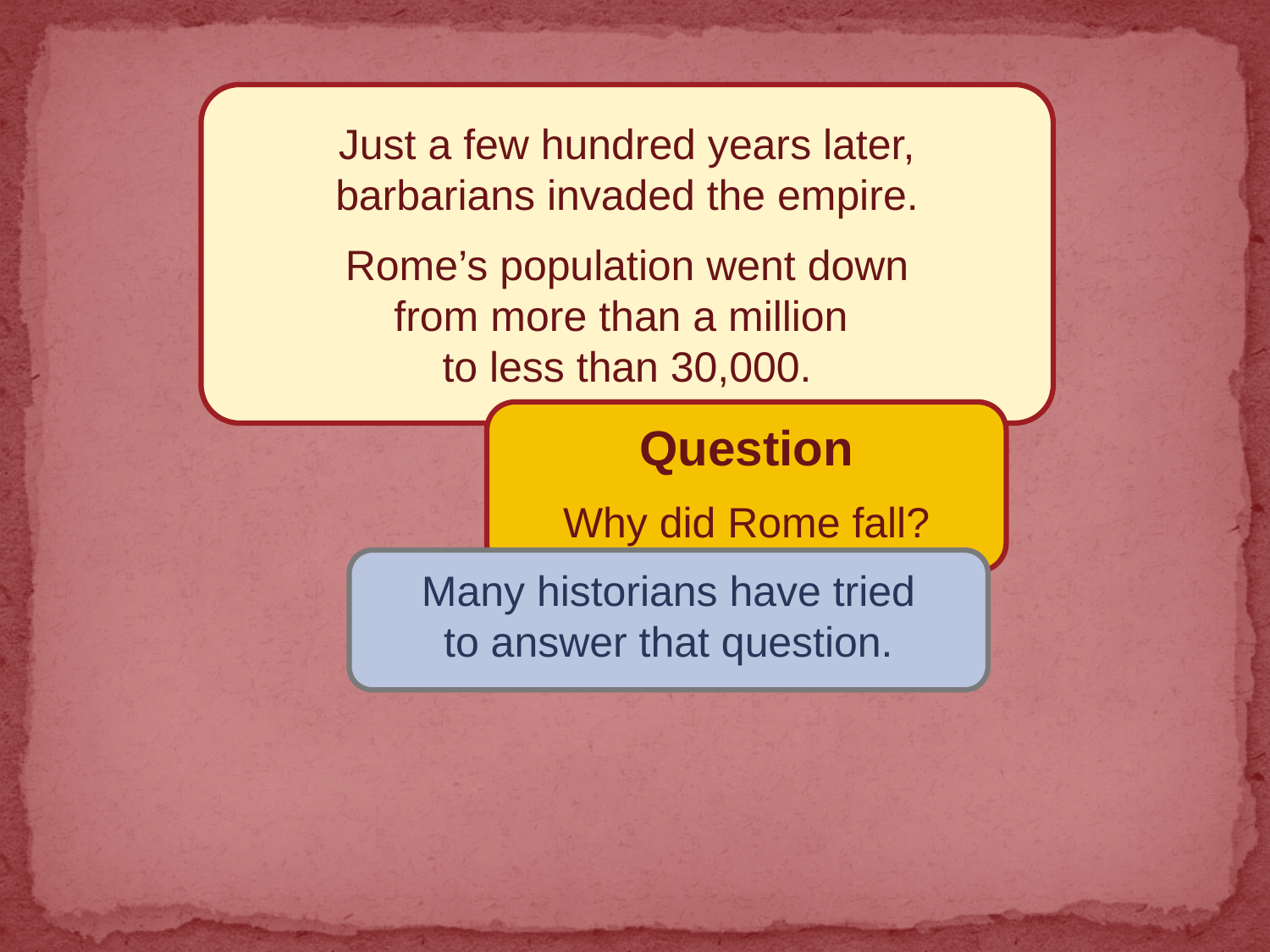

Just a few hundred years later,
barbarians invaded the empire.

Rome’s population went down
from more than a million
to less than 30,000.
Question

Why did Rome fall?

Many historians have tried
to answer that question.